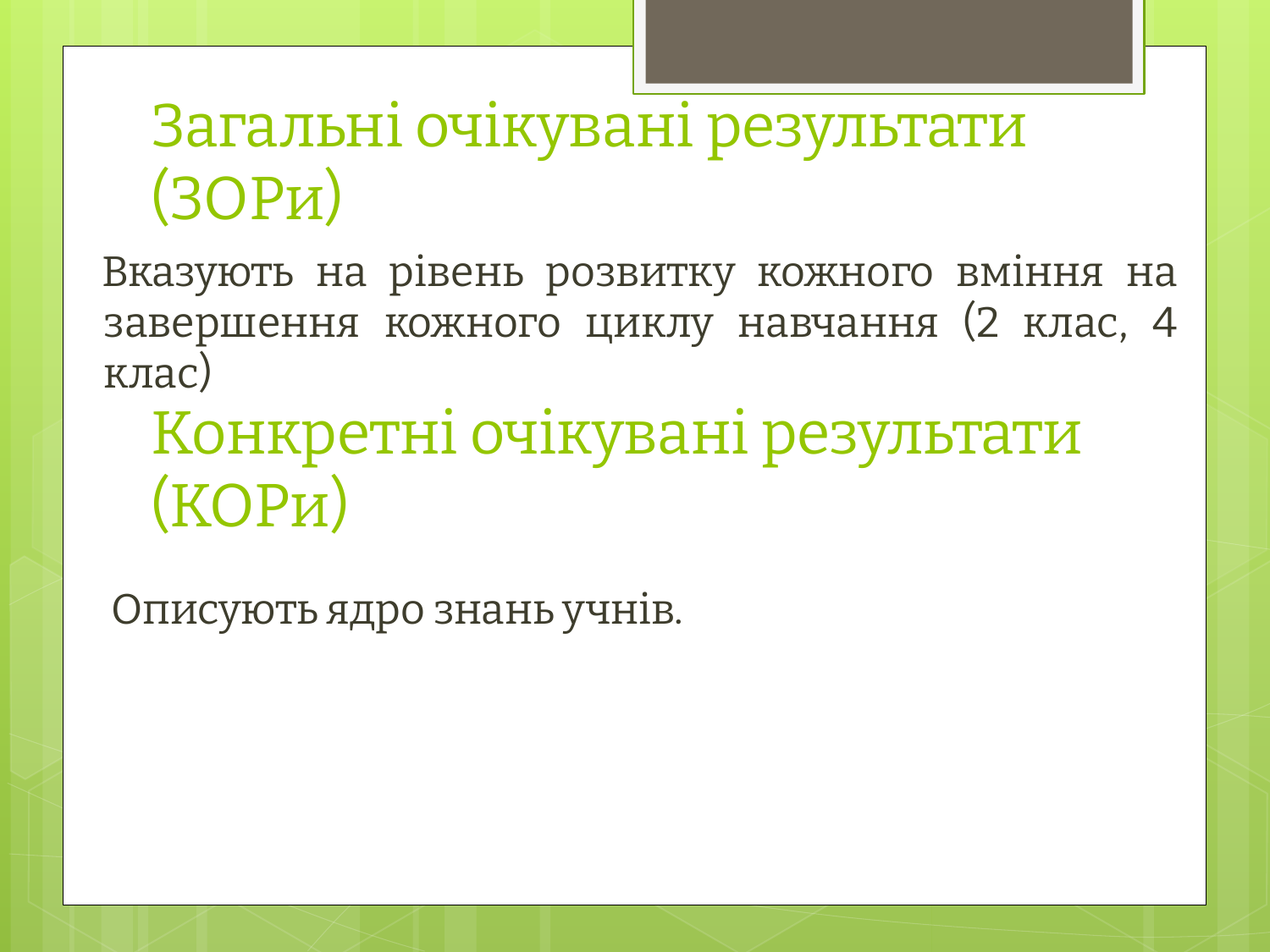

# Загальні очікувані результати (ЗОРи)
Вказують на рівень розвитку кожного вміння на завершення кожного циклу навчання (2 клас, 4 клас)
Конкретні очікувані результати (КОРи)
Описують ядро знань учнів.